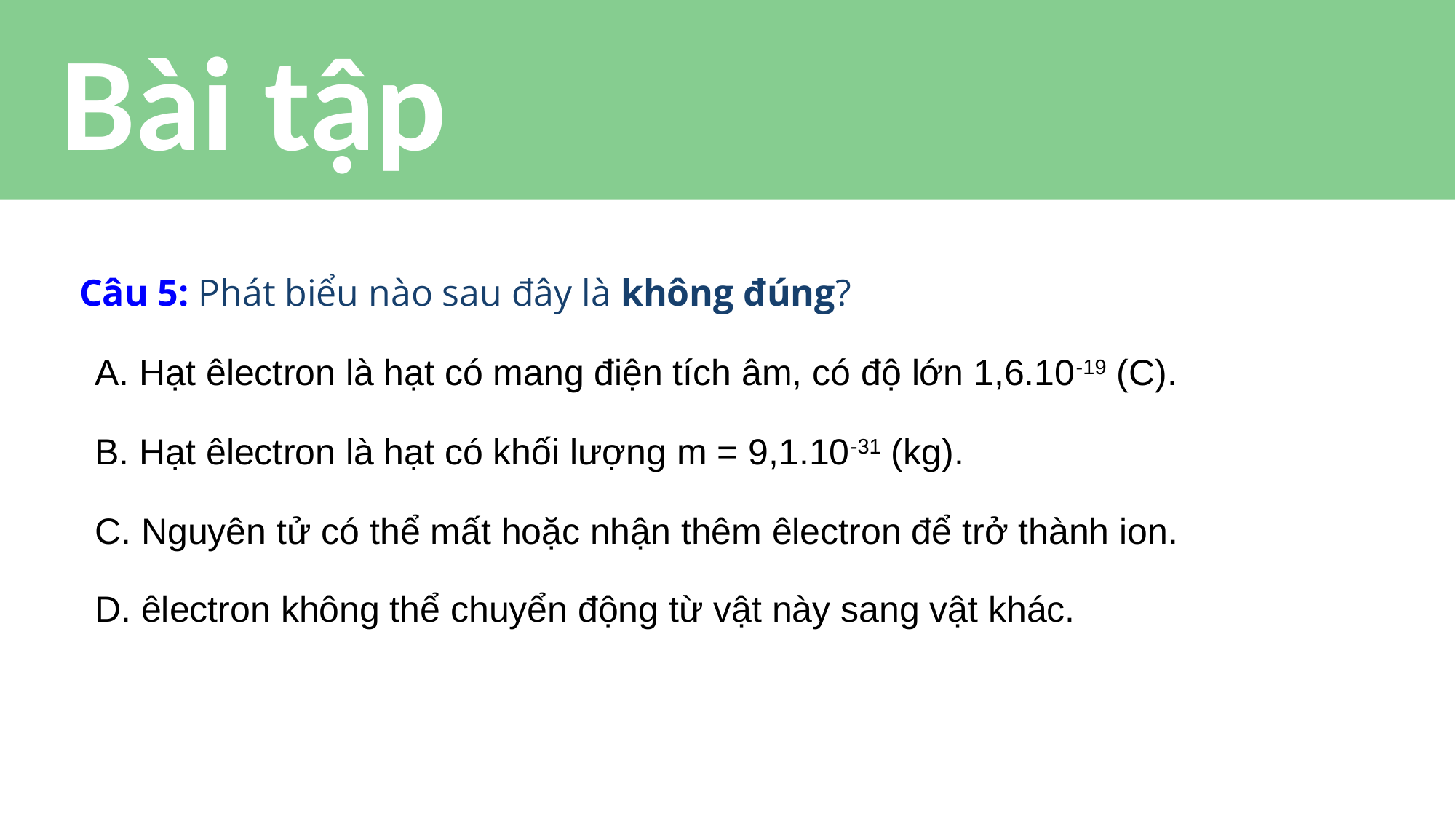

# Bài tập
Câu 5: Phát biểu nào sau đây là không đúng?
A. Hạt êlectron là hạt có mang điện tích âm, có độ lớn 1,6.10-19 (C).
B. Hạt êlectron là hạt có khối lượng m = 9,1.10-31 (kg).
C. Nguyên tử có thể mất hoặc nhận thêm êlectron để trở thành ion.
D. êlectron không thể chuyển động từ vật này sang vật khác.